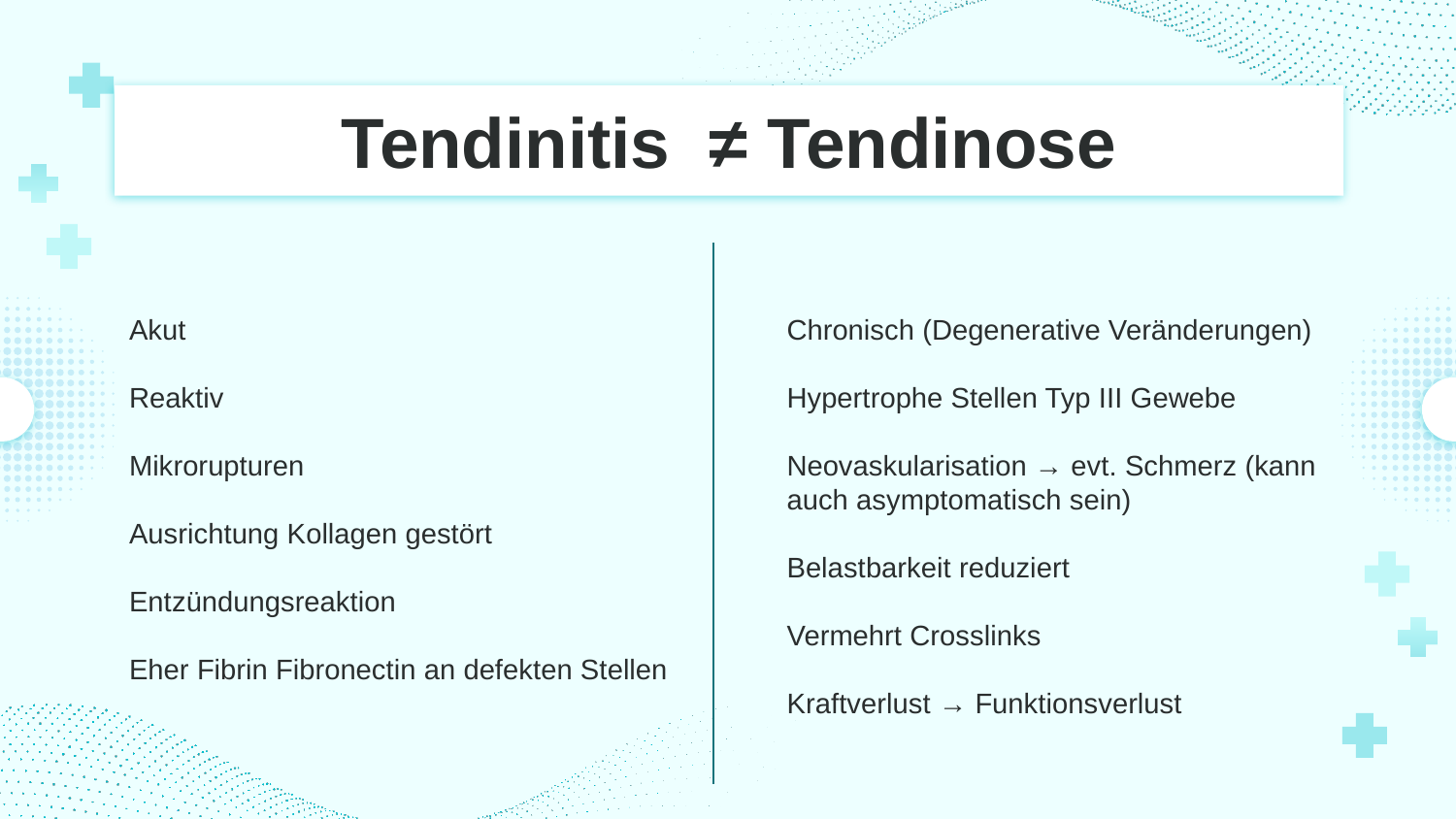

# Tendinitis  ≠ Tendinose
Akut

Reaktiv

Mikrorupturen

Ausrichtung Kollagen gestört

Entzündungsreaktion

Eher Fibrin Fibronectin an defekten Stellen

Chronisch (Degenerative Veränderungen)

Hypertrophe Stellen Typ III Gewebe

Neovaskularisation → evt. Schmerz (kann auch asymptomatisch sein)

Belastbarkeit reduziert

Vermehrt Crosslinks

Kraftverlust → Funktionsverlust